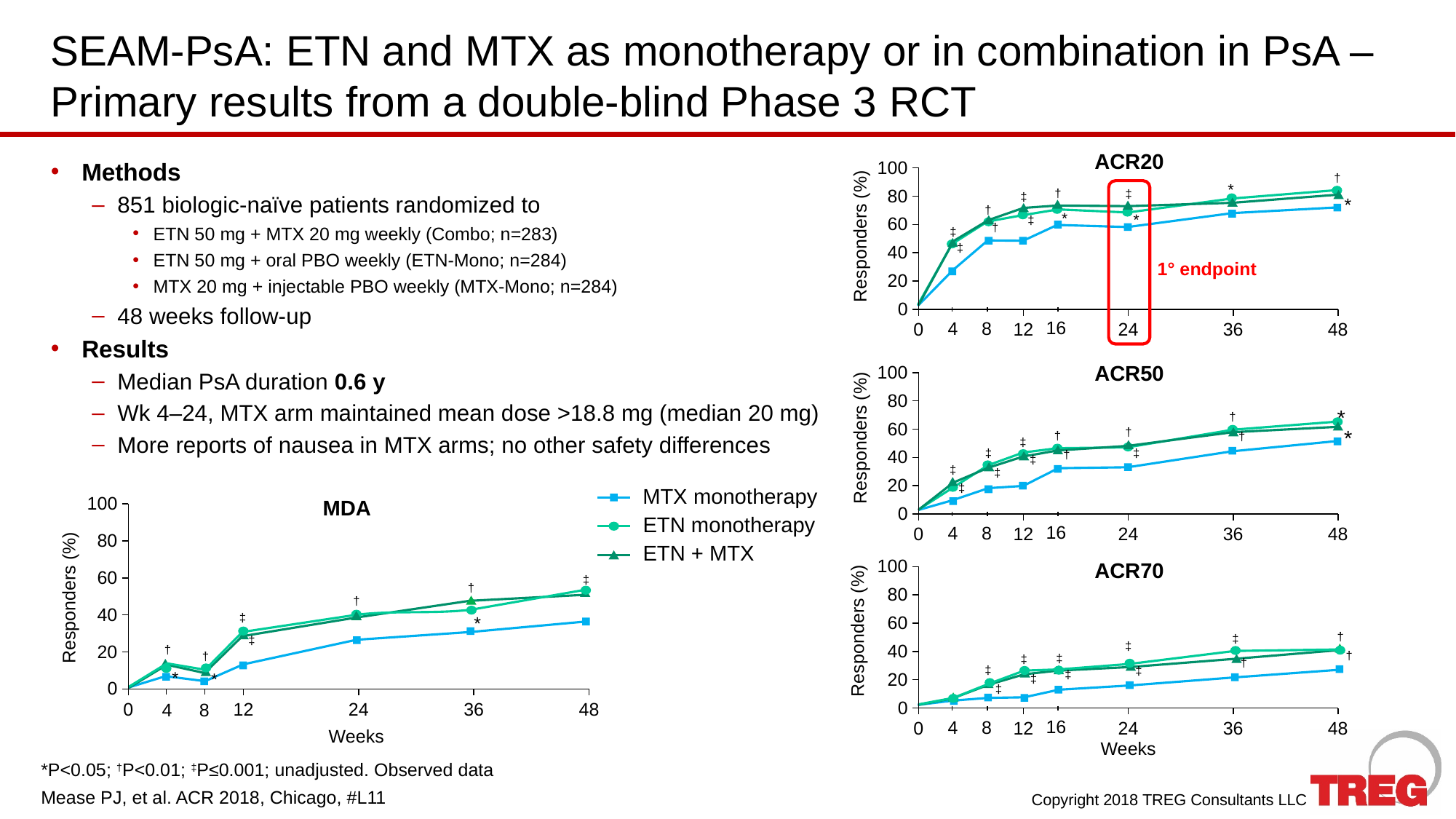

# SEAM-PsA: ETN and MTX as monotherapy or in combination in PsA – Primary results from a double-blind Phase 3 RCT
ACR20
Methods
851 biologic-naïve patients randomized to
ETN 50 mg + MTX 20 mg weekly (Combo; n=283)
ETN 50 mg + oral PBO weekly (ETN-Mono; n=284)
MTX 20 mg + injectable PBO weekly (MTX-Mono; n=284)
48 weeks follow-up
Results
Median PsA duration 0.6 y
Wk 4–24, MTX arm maintained mean dose >18.8 mg (median 20 mg)
More reports of nausea in MTX arms; no other safety differences

### Chart

| Category | Y-Values |
|---|---|
16
4
8
†
*
†

‡
‡

*

†

*

*

‡

†

‡
Responders (%)

‡

1° endpoint

ACR50

### Chart

| Category | Y-Values |
|---|---|
16
4
8
*
†

†
*
Responders (%)

†
†

‡

‡
‡

†

‡

‡
‡

‡

MTX monotherapy

ETN monotherapy

ETN + MTX

MDA

### Chart

| Category | Y-Values |
|---|---|
4
8

ACR70

### Chart

| Category | Y-Values |
|---|---|
16
4
8
‡
†
Responders (%)

†

‡

*

Responders (%)

†
‡

‡

‡

†
†
†

‡

‡

†

‡
‡

‡

*
*

‡

‡

Weeks
Weeks
*P<0.05; †P<0.01; ‡P≤0.001; unadjusted. Observed data
Mease PJ, et al. ACR 2018, Chicago, #L11